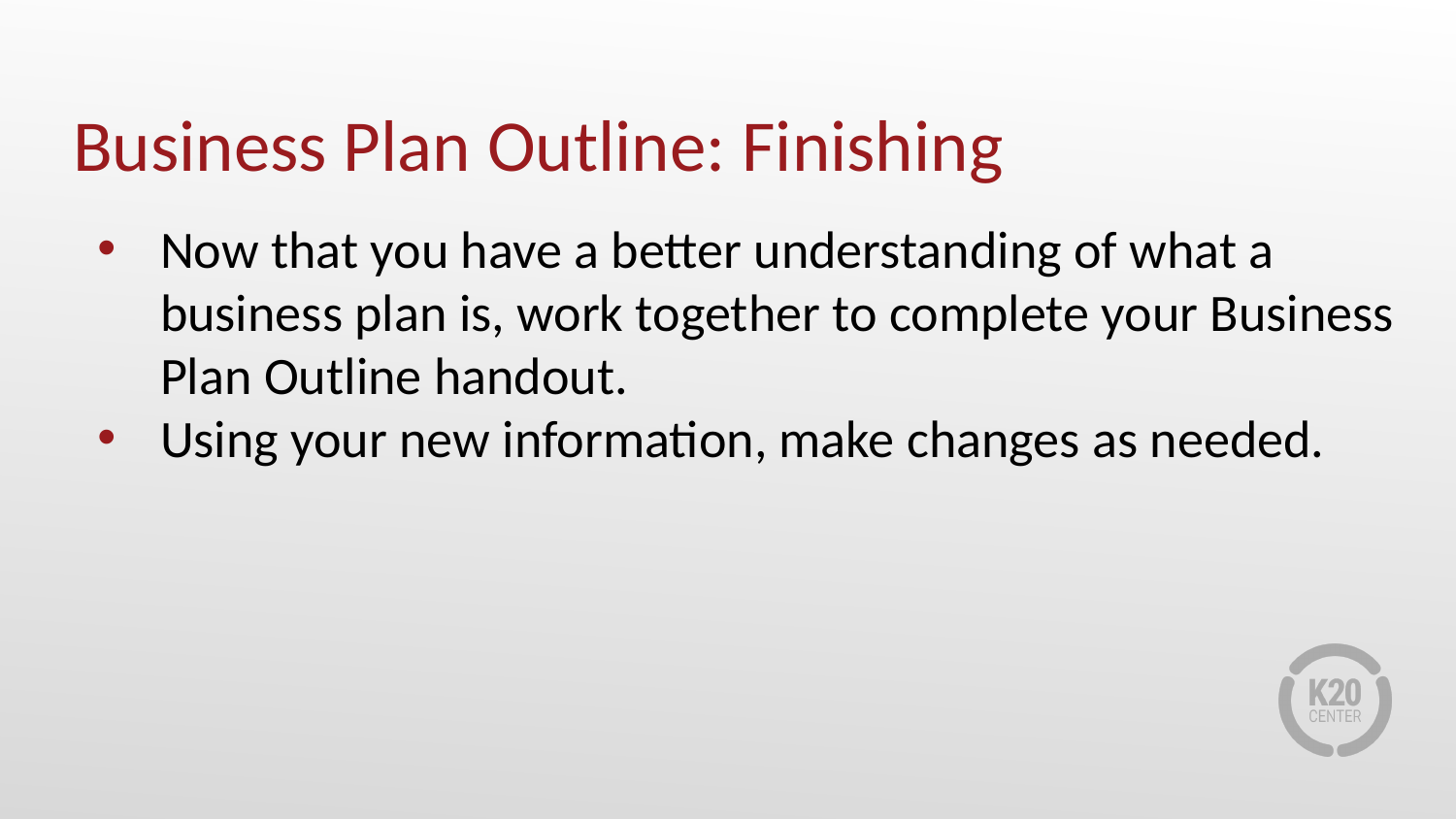

# Business Plan Outline: Finishing
Now that you have a better understanding of what a business plan is, work together to complete your Business Plan Outline handout.
Using your new information, make changes as needed.